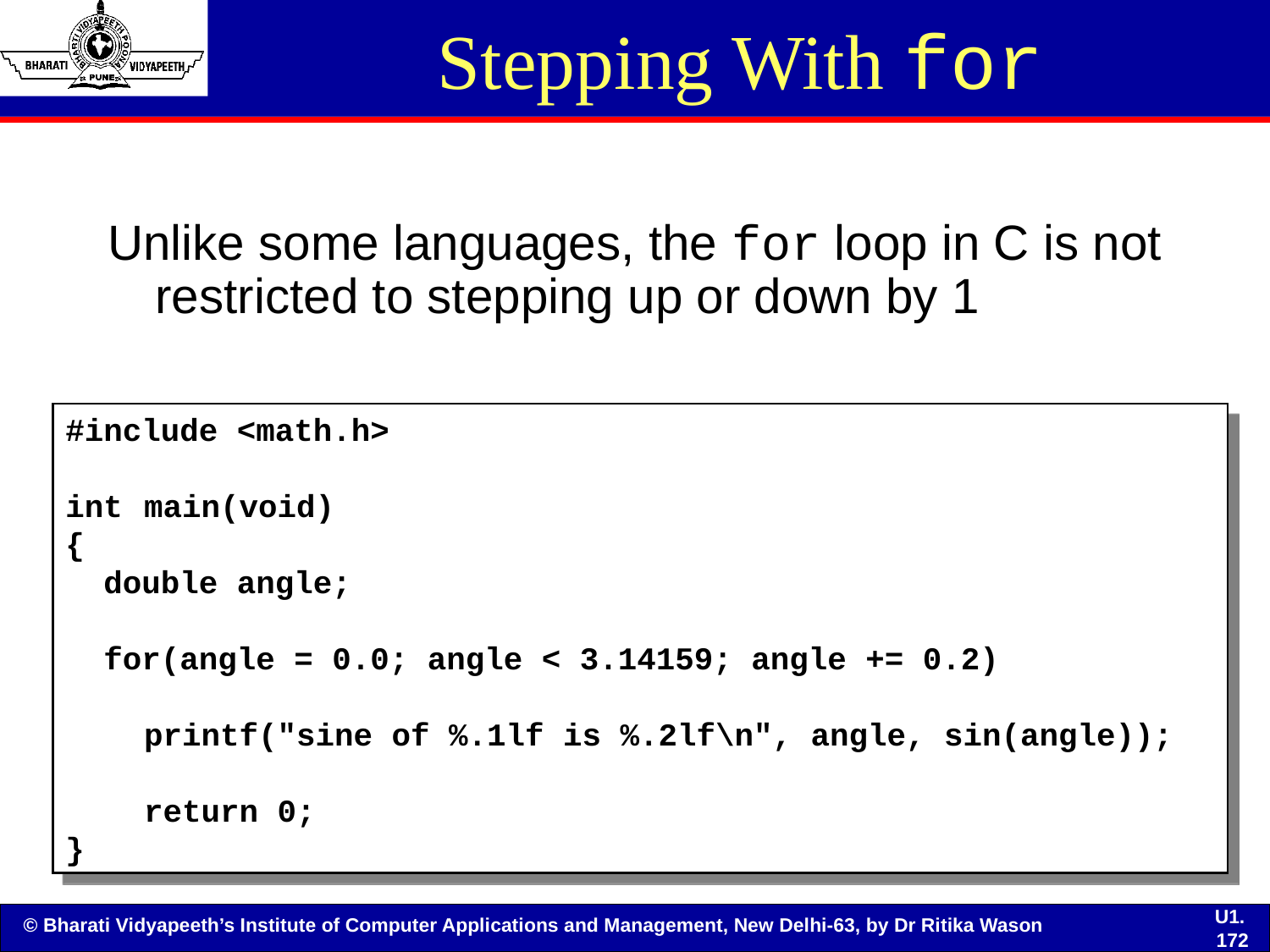

# Stepping With for
Unlike some languages, the for loop in C is not restricted to stepping up or down by 1
#include <math.h>

int	main(void)
{
  double angle;

  for(angle = 0.0; angle < 3.14159; angle += 0.2)

	printf("sine of %.1lf is %.2lf\n", angle, sin(angle));

	return 0;
}